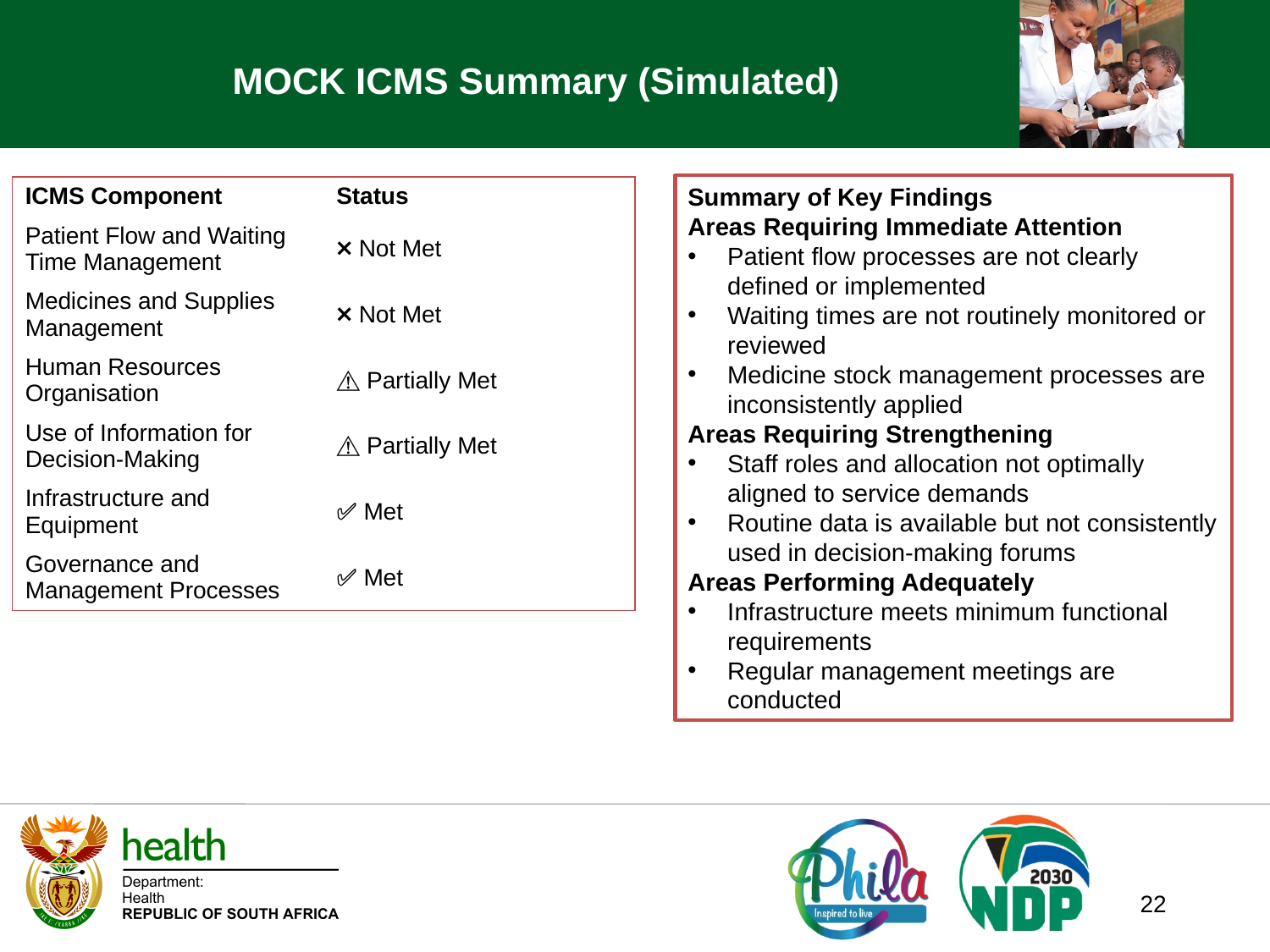

# MOCK ICMS Summary (Simulated)
Summary of Key Findings
Areas Requiring Immediate Attention
Patient flow processes are not clearly defined or implemented
Waiting times are not routinely monitored or reviewed
Medicine stock management processes are inconsistently applied
Areas Requiring Strengthening
Staff roles and allocation not optimally aligned to service demands
Routine data is available but not consistently used in decision-making forums
Areas Performing Adequately
Infrastructure meets minimum functional requirements
Regular management meetings are conducted
| ICMS Component | Status |
| --- | --- |
| Patient Flow and Waiting Time Management | ❌ Not Met |
| Medicines and Supplies Management | ❌ Not Met |
| Human Resources Organisation | ⚠️ Partially Met |
| Use of Information for Decision-Making | ⚠️ Partially Met |
| Infrastructure and Equipment | ✅ Met |
| Governance and Management Processes | ✅ Met |